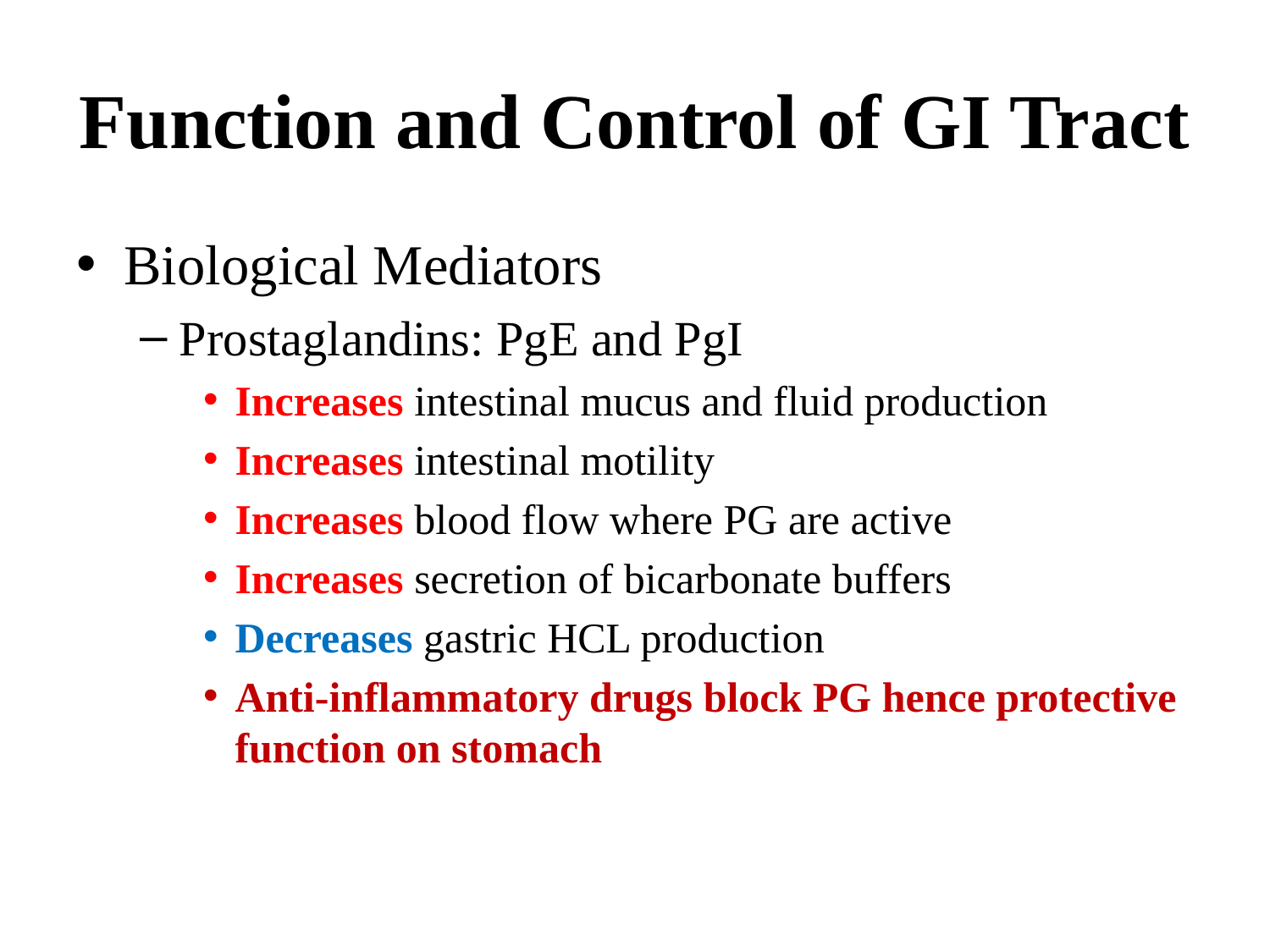

# Function and Control of GI Tract
Biological Mediators
Prostaglandins: PgE and PgI
Increases intestinal mucus and fluid production
Increases intestinal motility
Increases blood flow where PG are active
Increases secretion of bicarbonate buffers
Decreases gastric HCL production
Anti-inflammatory drugs block PG hence protective function on stomach